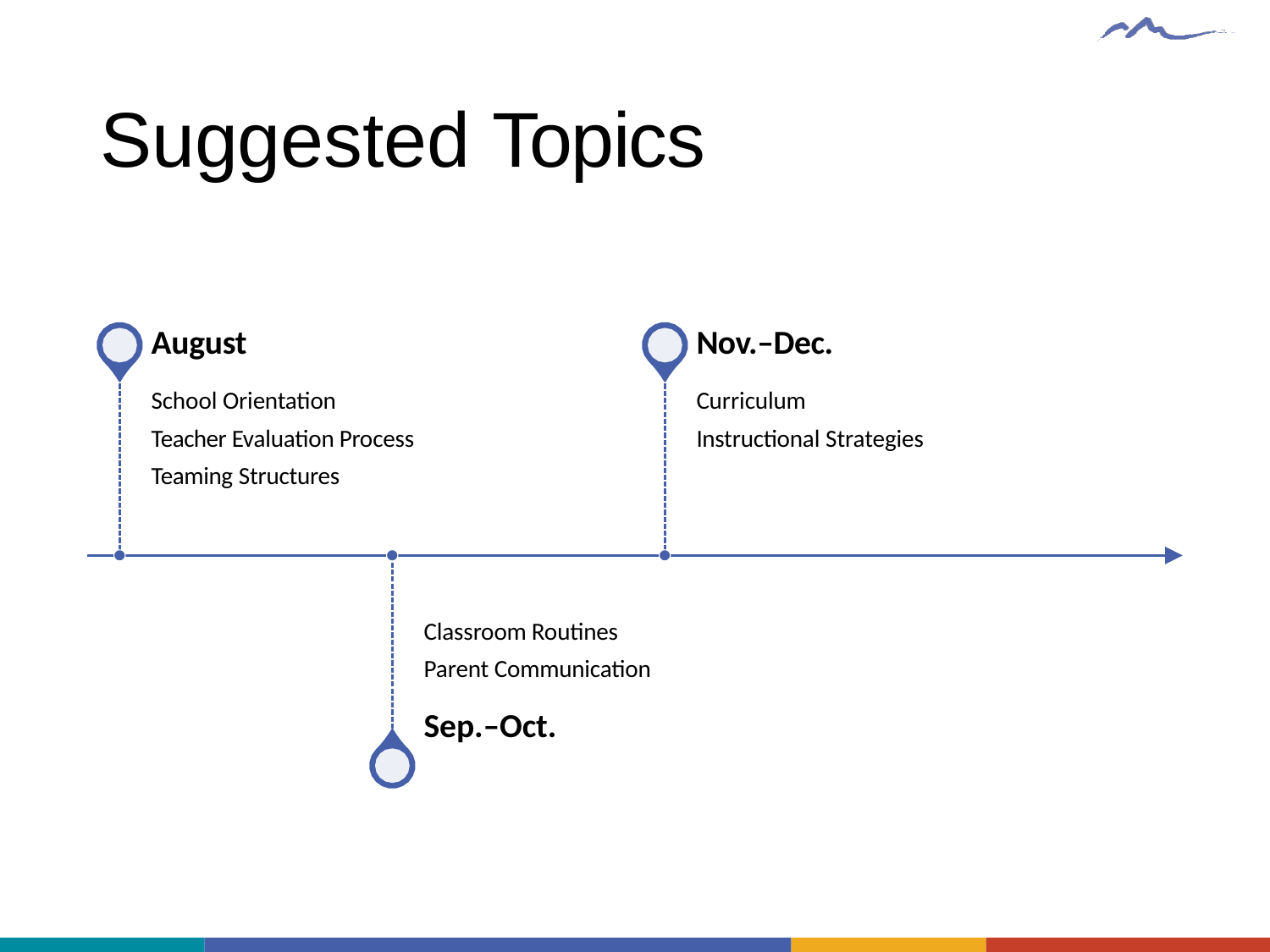

# Suggested Topics
August
School Orientation  Teacher Evaluation Process  Teaming Structures
Nov.–Dec.
Curriculum
Instructional Strategies

Classroom Routines  Parent Communication
Sep.–Oct.